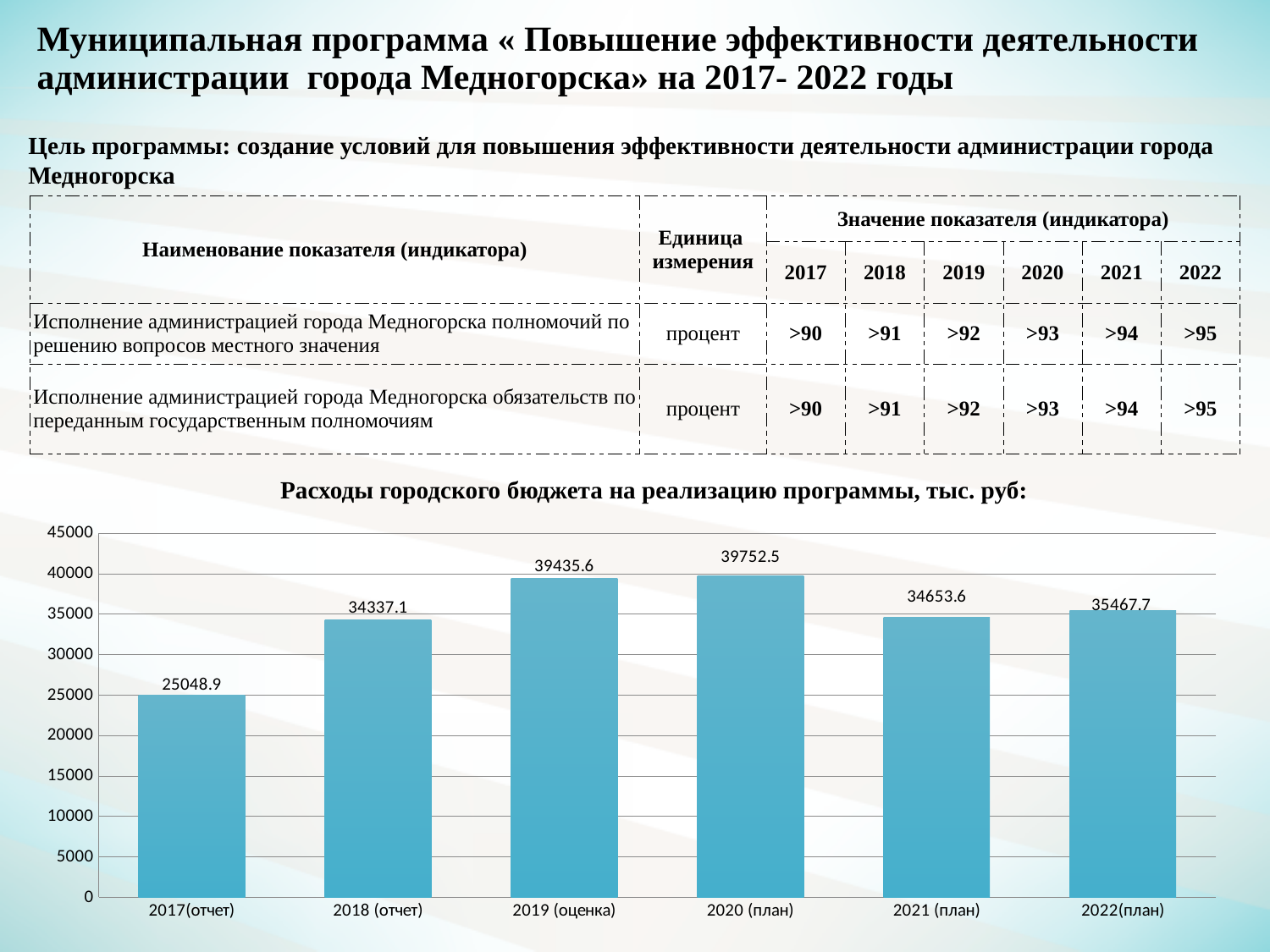

# Муниципальная программа « Повышение эффективности деятельности администрации  города Медногорска» на 2017- 2022 годы
Цель программы: создание условий для повышения эффективности деятельности администрации города Медногорска
| Наименование показателя (индикатора) | Единица измерения | Значение показателя (индикатора) |  |  |  |  |  |
| --- | --- | --- | --- | --- | --- | --- | --- |
|  |  | 2017 | 2018 | 2019 | 2020 | 2021 | 2022 |
| Исполнение администрацией города Медногорска полномочий по решению вопросов местного значения | процент | >90 | >91 | >92 | >93 | >94 | >95 |
| Исполнение администрацией города Медногорска обязательств по переданным государственным полномочиям | процент | >90 | >91 | >92 | >93 | >94 | >95 |
Расходы городского бюджета на реализацию программы, тыс. руб:

### Chart

| Category |  |
|---|---|
| 2017(отчет) | 25048.9 |
| 2018 (отчет) | 34337.1 |
| 2019 (оценка) | 39435.6 |
| 2020 (план) | 39752.5 |
| 2021 (план) | 34653.6 |
| 2022(план) | 35467.7 |